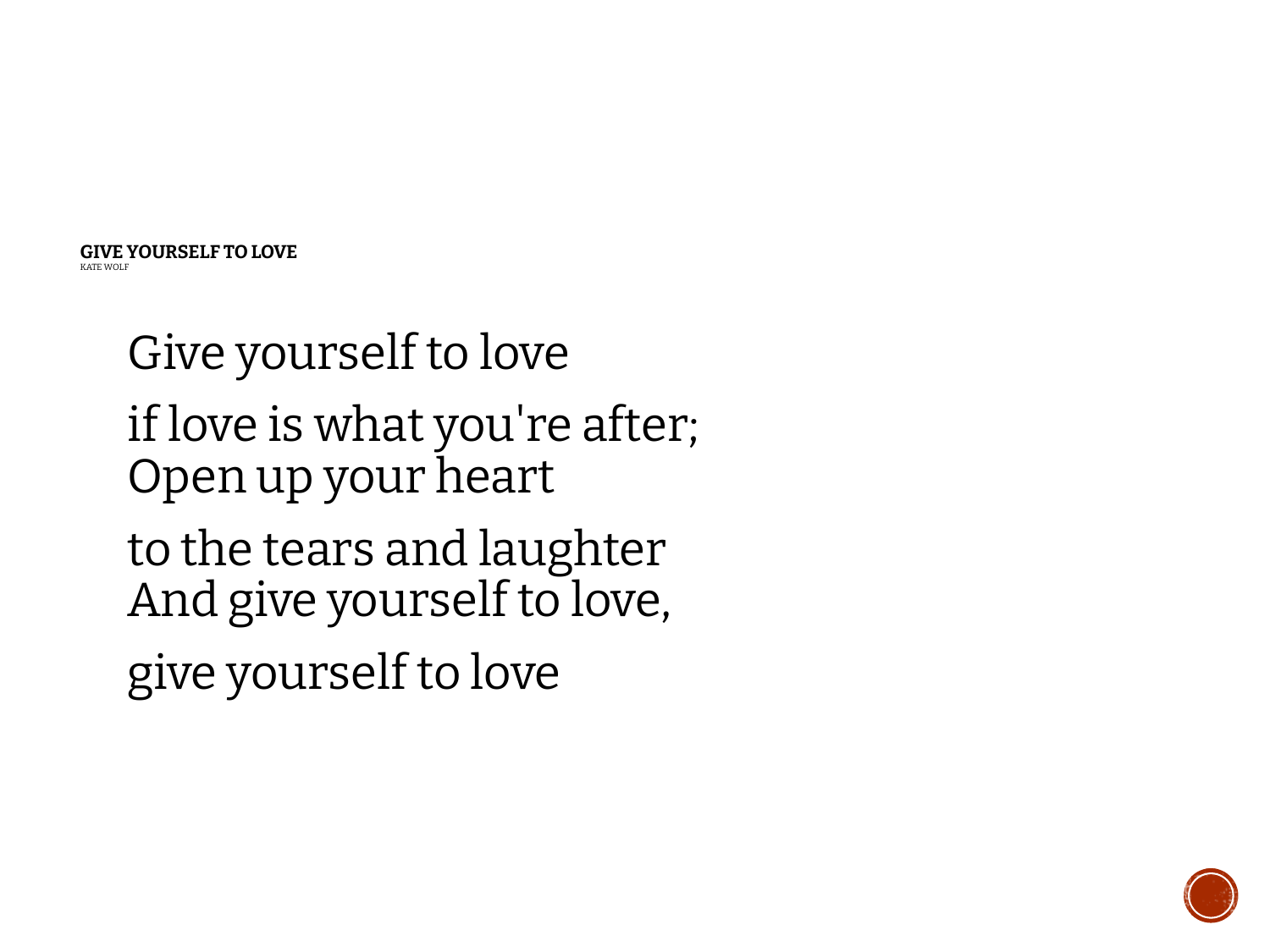

# Give Yourself to Love Kate Wolf

Give yourself to love
if love is what you're after;
Open up your heart
to the tears and laughter
And give yourself to love,
give yourself to love